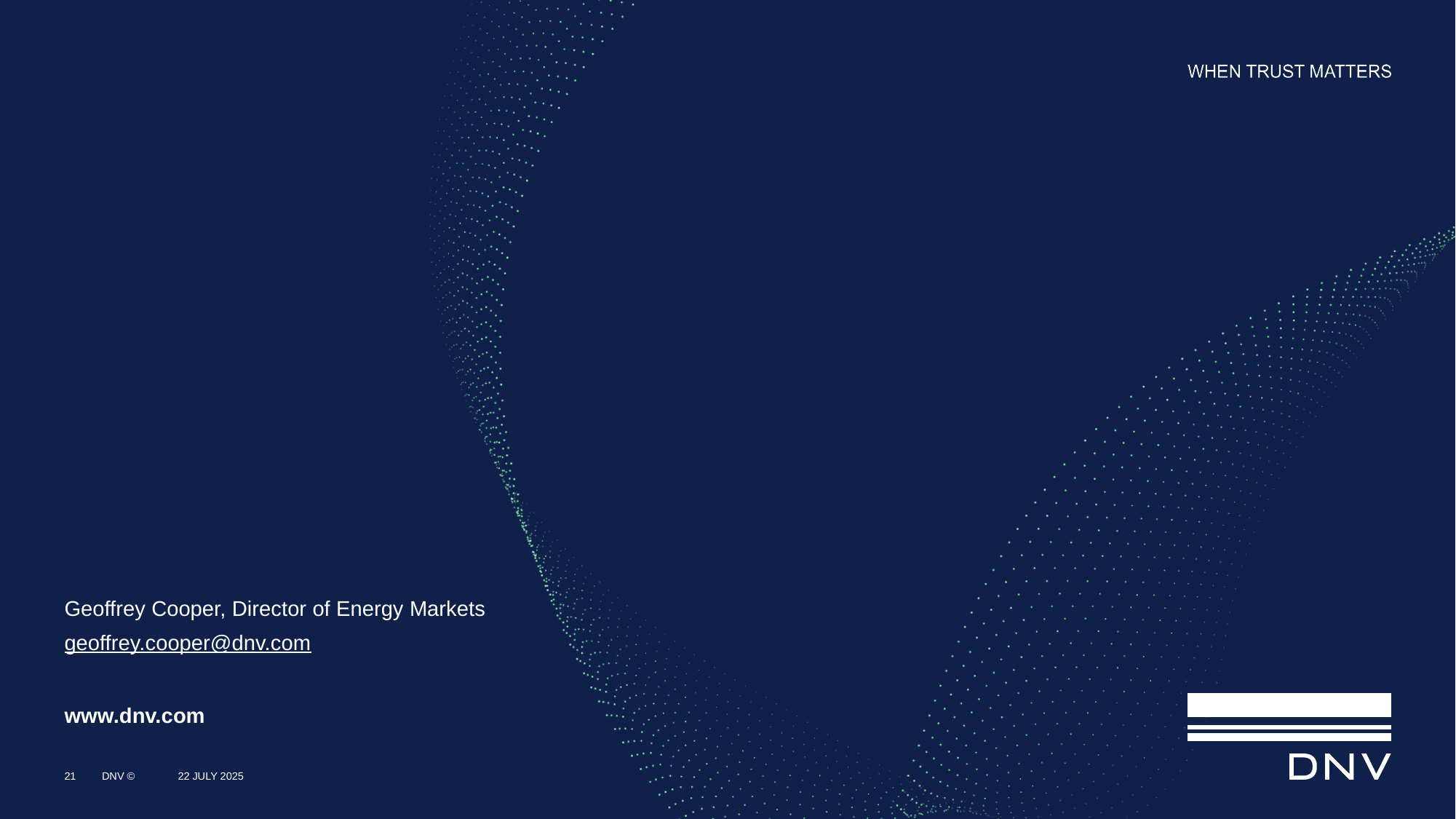

Geoffrey Cooper, Director of Energy Markets
geoffrey.cooper@dnv.com
21